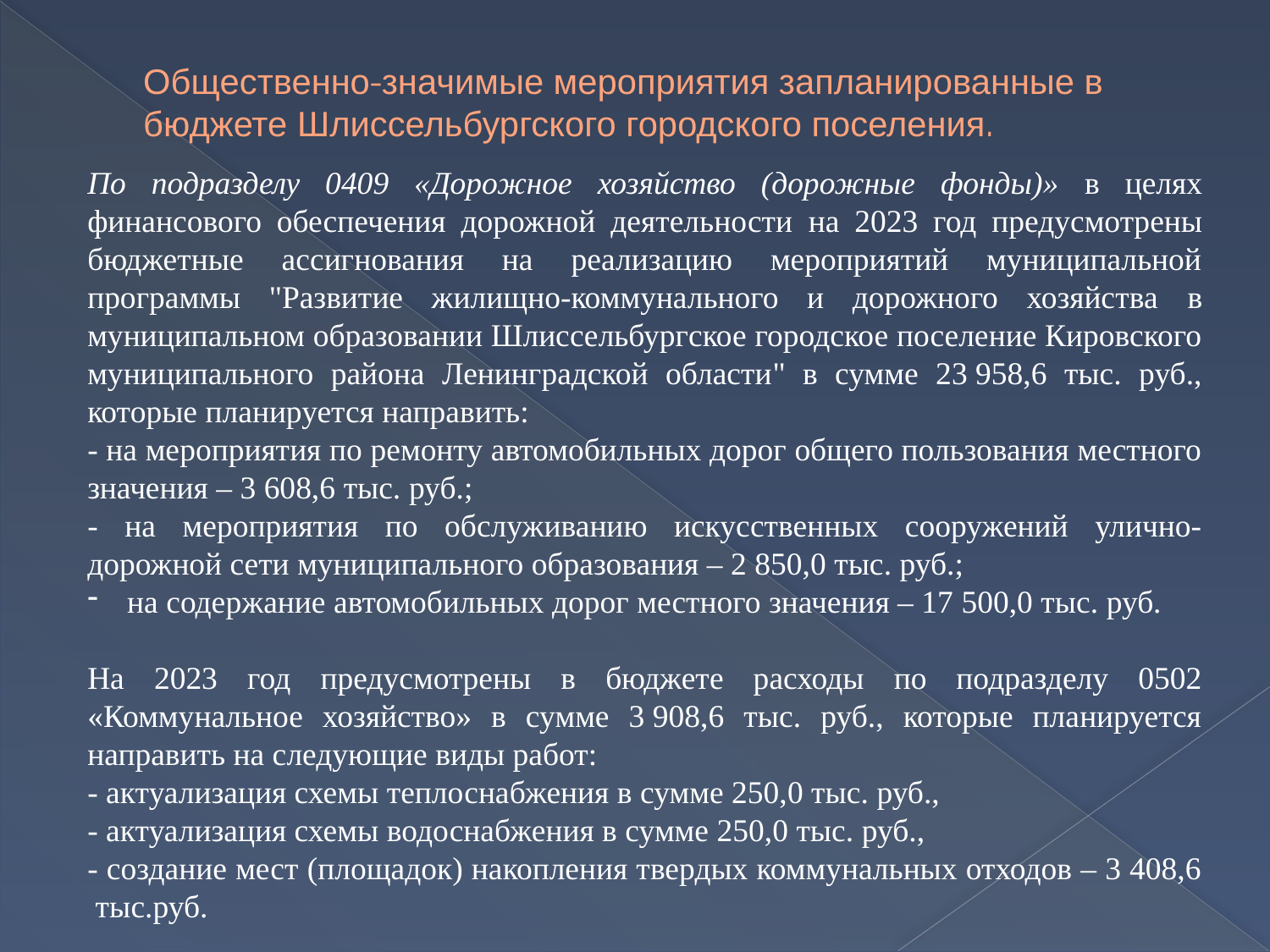

# Общественно-значимые мероприятия запланированные в бюджете Шлиссельбургского городского поселения.
По подразделу 0409 «Дорожное хозяйство (дорожные фонды)» в целях финансового обеспечения дорожной деятельности на 2023 год предусмотрены бюджетные ассигнования на реализацию мероприятий муниципальной программы "Развитие жилищно-коммунального и дорожного хозяйства в муниципальном образовании Шлиссельбургское городское поселение Кировского муниципального района Ленинградской области" в сумме 23 958,6 тыс. руб., которые планируется направить:
- на мероприятия по ремонту автомобильных дорог общего пользования местного значения – 3 608,6 тыс. руб.;
- на мероприятия по обслуживанию искусственных сооружений улично-дорожной сети муниципального образования – 2 850,0 тыс. руб.;
на содержание автомобильных дорог местного значения – 17 500,0 тыс. руб.

На 2023 год предусмотрены в бюджете расходы по подразделу 0502 «Коммунальное хозяйство» в сумме 3 908,6 тыс. руб., которые планируется направить на следующие виды работ:
- актуализация схемы теплоснабжения в сумме 250,0 тыс. руб.,
- актуализация схемы водоснабжения в сумме 250,0 тыс. руб.,
- создание мест (площадок) накопления твердых коммунальных отходов – 3 408,6  тыс.руб.